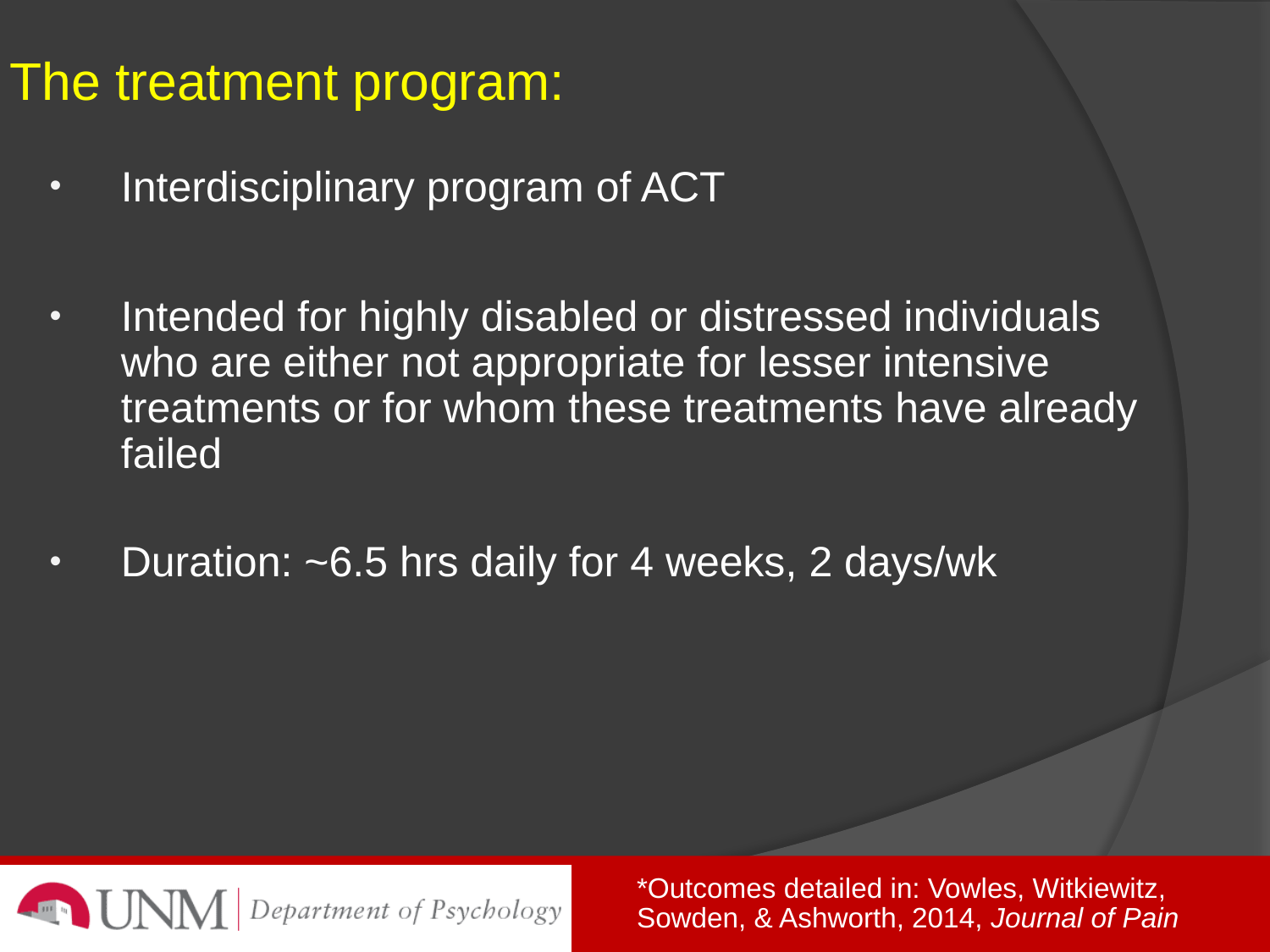

The treatment program:
Interdisciplinary program of ACT

Intended for highly disabled or distressed individuals who are either not appropriate for lesser intensive treatments or for whom these treatments have already failed

Duration: ~6.5 hrs daily for 4 weeks, 2 days/wk

*Outcomes detailed in: Vowles, Witkiewitz, Sowden, & Ashworth, 2014, Journal of Pain